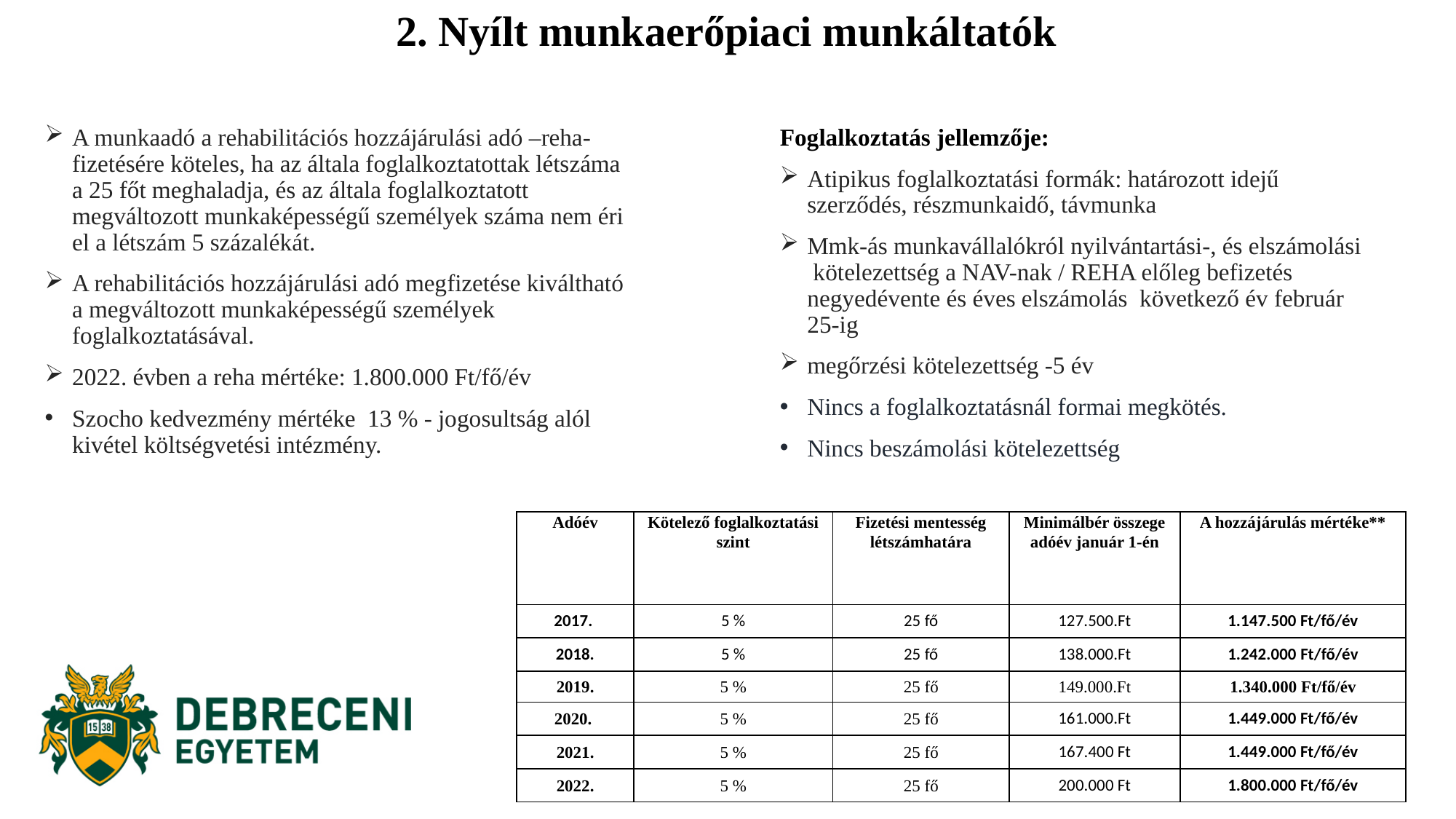

# 2. Nyílt munkaerőpiaci munkáltatók
A munkaadó a rehabilitációs hozzájárulási adó –reha- fizetésére köteles, ha az általa foglalkoztatottak létszáma a 25 főt meghaladja, és az általa foglalkoztatott megváltozott munkaképességű személyek száma nem éri el a létszám 5 százalékát.
A rehabilitációs hozzájárulási adó megfizetése kiváltható a megváltozott munkaképességű személyek foglalkoztatásával.
2022. évben a reha mértéke: 1.800.000 Ft/fő/év
Szocho kedvezmény mértéke  13 % - jogosultság alól  kivétel költségvetési intézmény.

Foglalkoztatás jellemzője:
Atipikus foglalkoztatási formák: határozott idejű szerződés, részmunkaidő, távmunka
Mmk-ás munkavállalókról nyilvántartási-, és elszámolási  kötelezettség a NAV-nak / REHA előleg befizetés negyedévente és éves elszámolás  következő év február 25-ig
megőrzési kötelezettség -5 év
Nincs a foglalkoztatásnál formai megkötés.
Nincs beszámolási kötelezettség
| Adóév | Kötelező foglalkoztatási szint | Fizetési mentesség létszámhatára | Minimálbér összege adóév január 1-én | A hozzájárulás mértéke\*\* |
| --- | --- | --- | --- | --- |
| 2017. | 5 % | 25 fő | 127.500.Ft | 1.147.500 Ft/fő/év |
| 2018. | 5 % | 25 fő | 138.000.Ft | 1.242.000 Ft/fő/év |
| 2019. | 5 % | 25 fő | 149.000.Ft | 1.340.000 Ft/fő/év |
| 2020. | 5 % | 25 fő | 161.000.Ft | 1.449.000 Ft/fő/év |
| 2021. | 5 % | 25 fő | 167.400 Ft | 1.449.000 Ft/fő/év |
| 2022. | 5 % | 25 fő | 200.000 Ft | 1.800.000 Ft/fő/év |